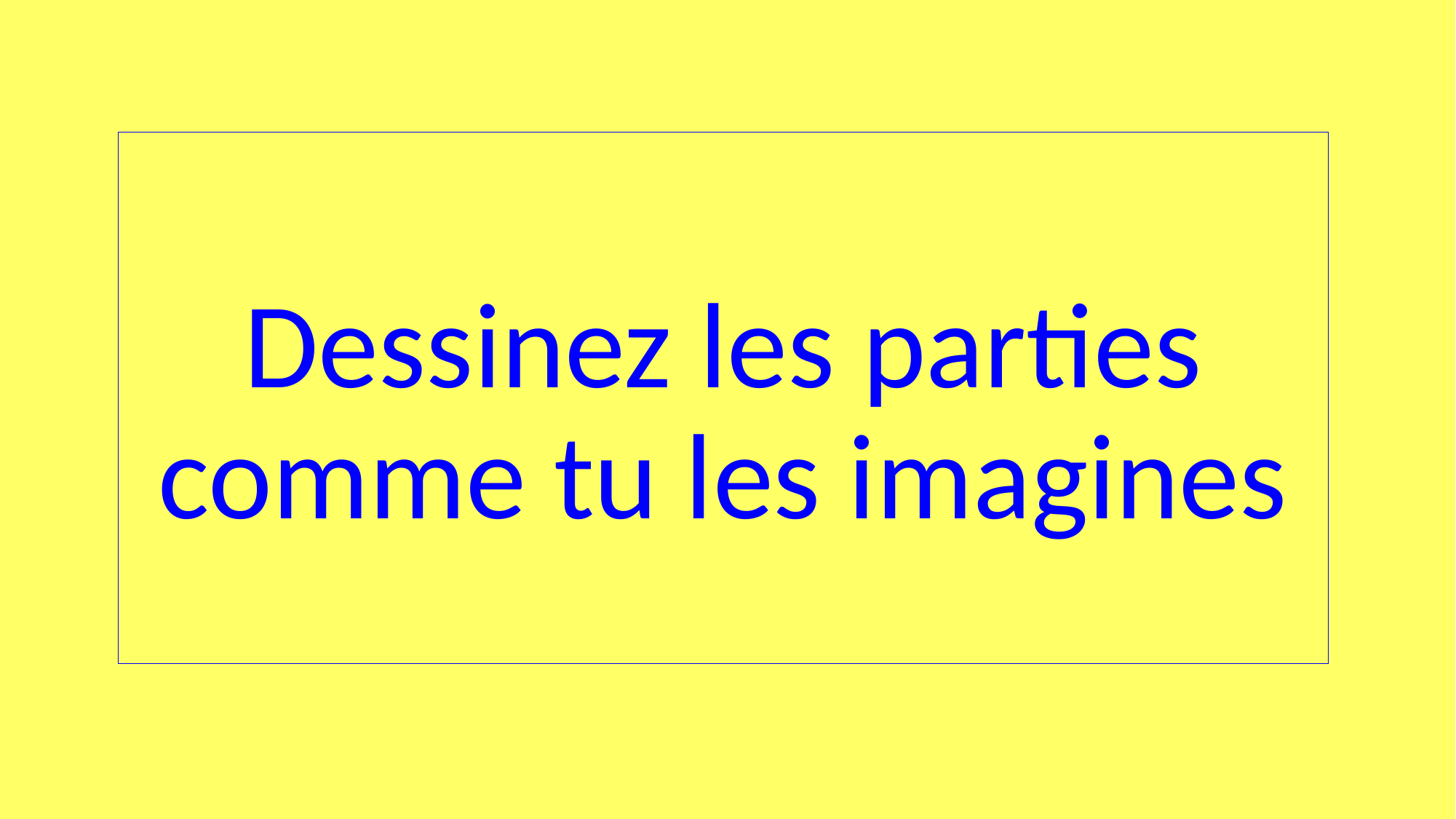

Dessinez les parties
comme tu les imagines